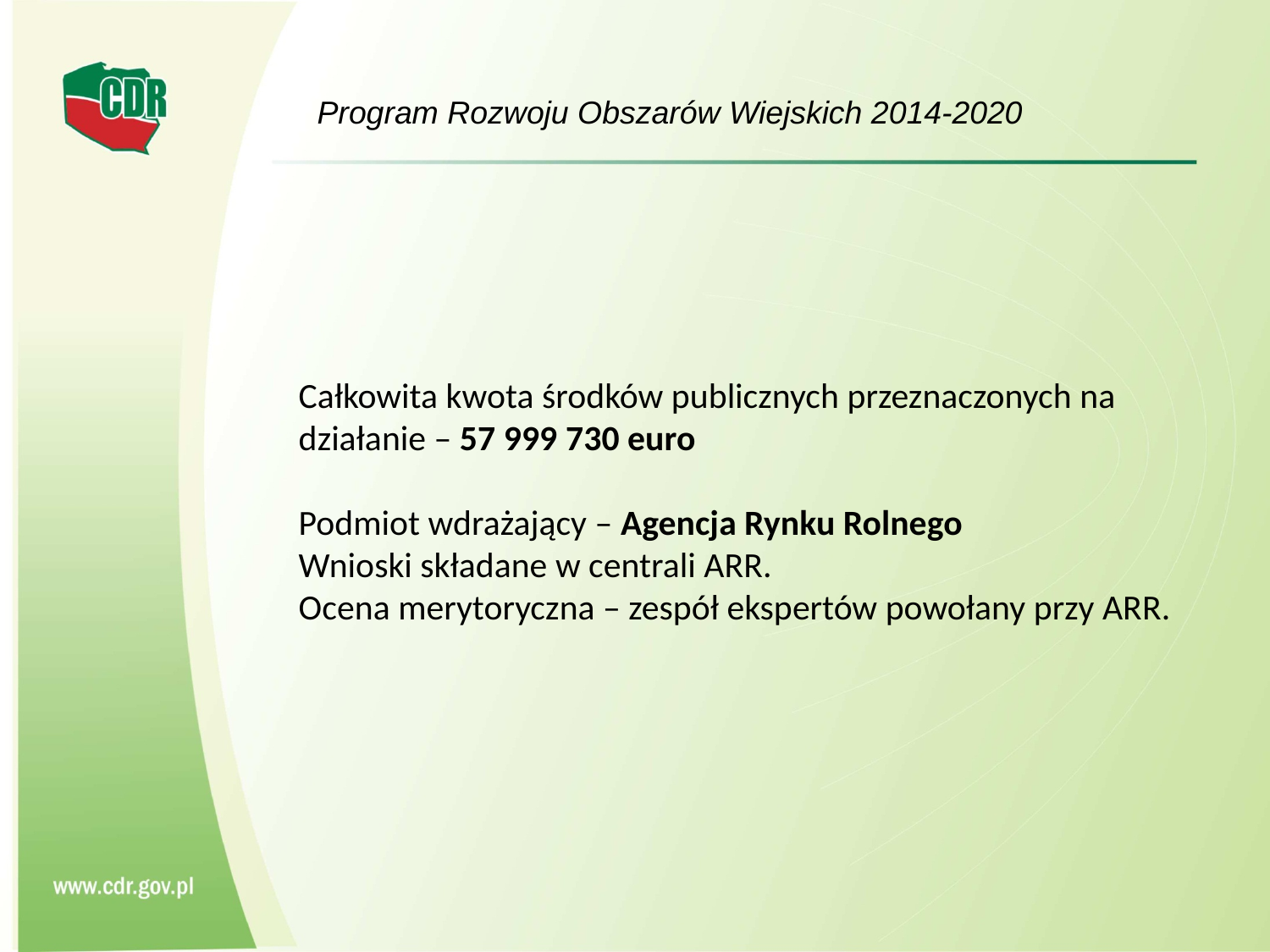

Program Rozwoju Obszarów Wiejskich 2014-2020
# Całkowita kwota środków publicznych przeznaczonych na działanie – 57 999 730 euro Podmiot wdrażający – Agencja Rynku Rolnego Wnioski składane w centrali ARR. Ocena merytoryczna – zespół ekspertów powołany przy ARR.